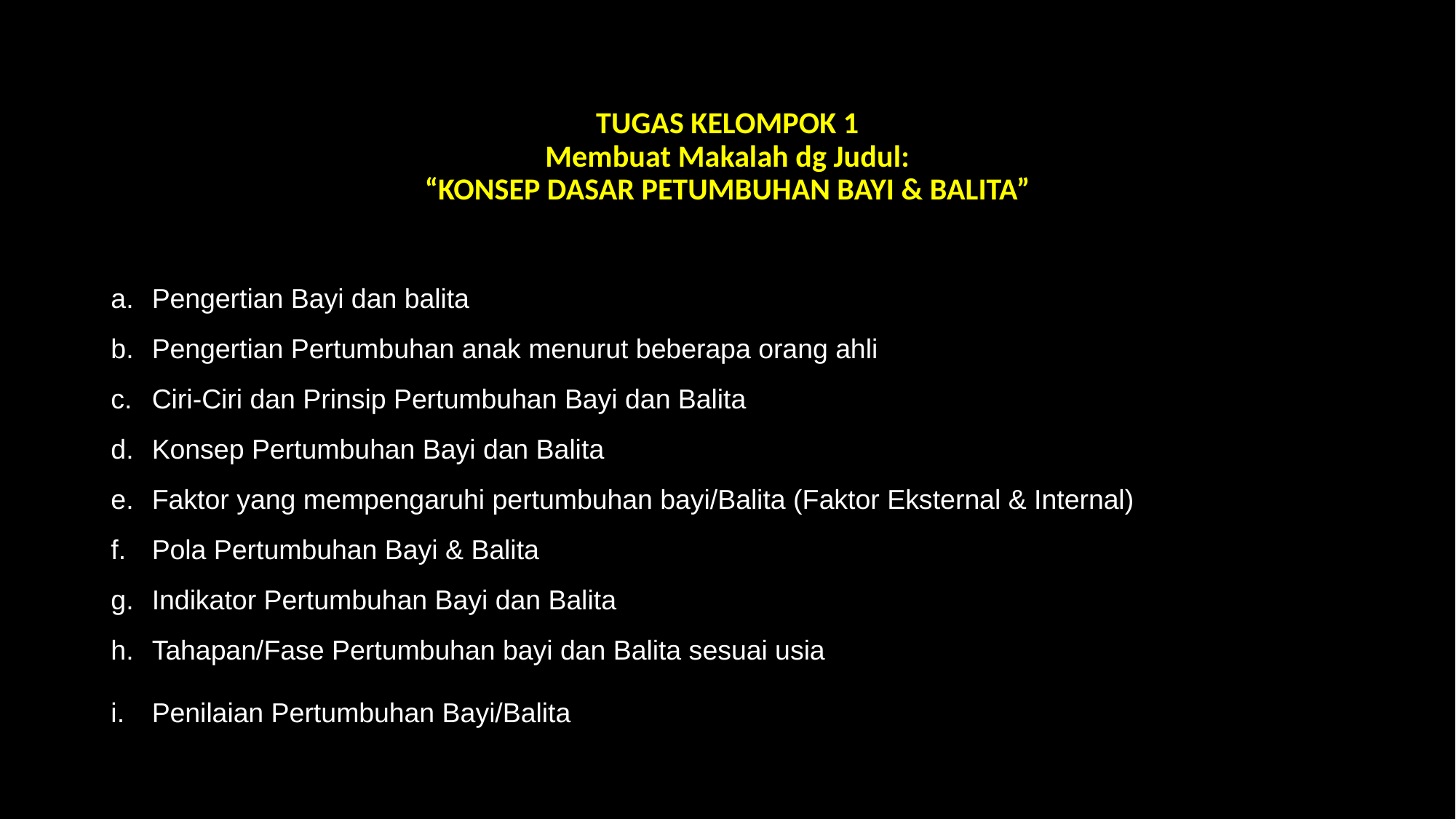

# TUGAS KELOMPOK 1 Membuat Makalah dg Judul: “KONSEP DASAR PETUMBUHAN BAYI & BALITA”
Pengertian Bayi dan balita
Pengertian Pertumbuhan anak menurut beberapa orang ahli
Ciri-Ciri dan Prinsip Pertumbuhan Bayi dan Balita
Konsep Pertumbuhan Bayi dan Balita
Faktor yang mempengaruhi pertumbuhan bayi/Balita (Faktor Eksternal & Internal)
Pola Pertumbuhan Bayi & Balita
Indikator Pertumbuhan Bayi dan Balita
Tahapan/Fase Pertumbuhan bayi dan Balita sesuai usia
Penilaian Pertumbuhan Bayi/Balita